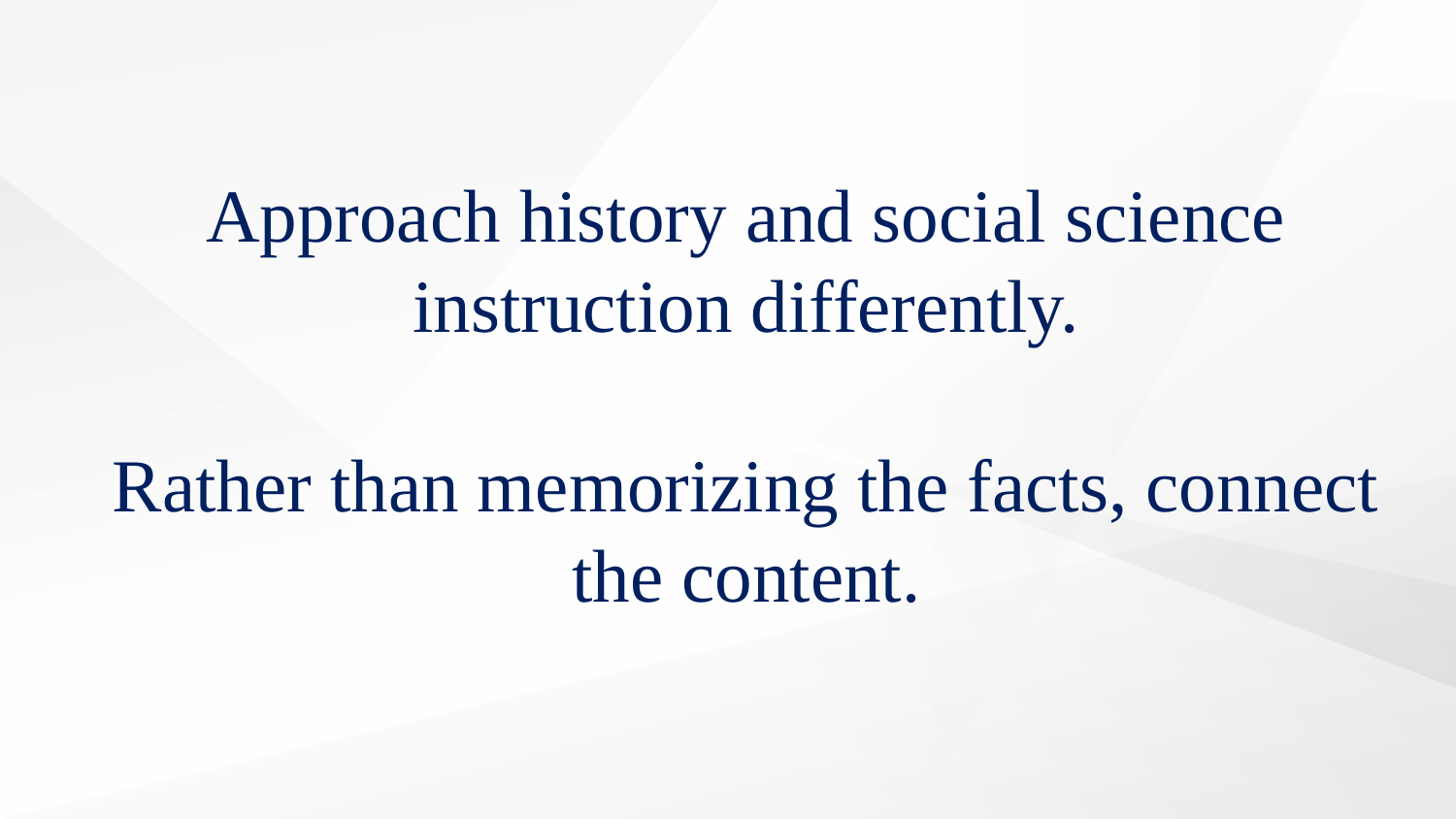

Approach history and social science instruction differently.

Rather than memorizing the facts, connect the content.